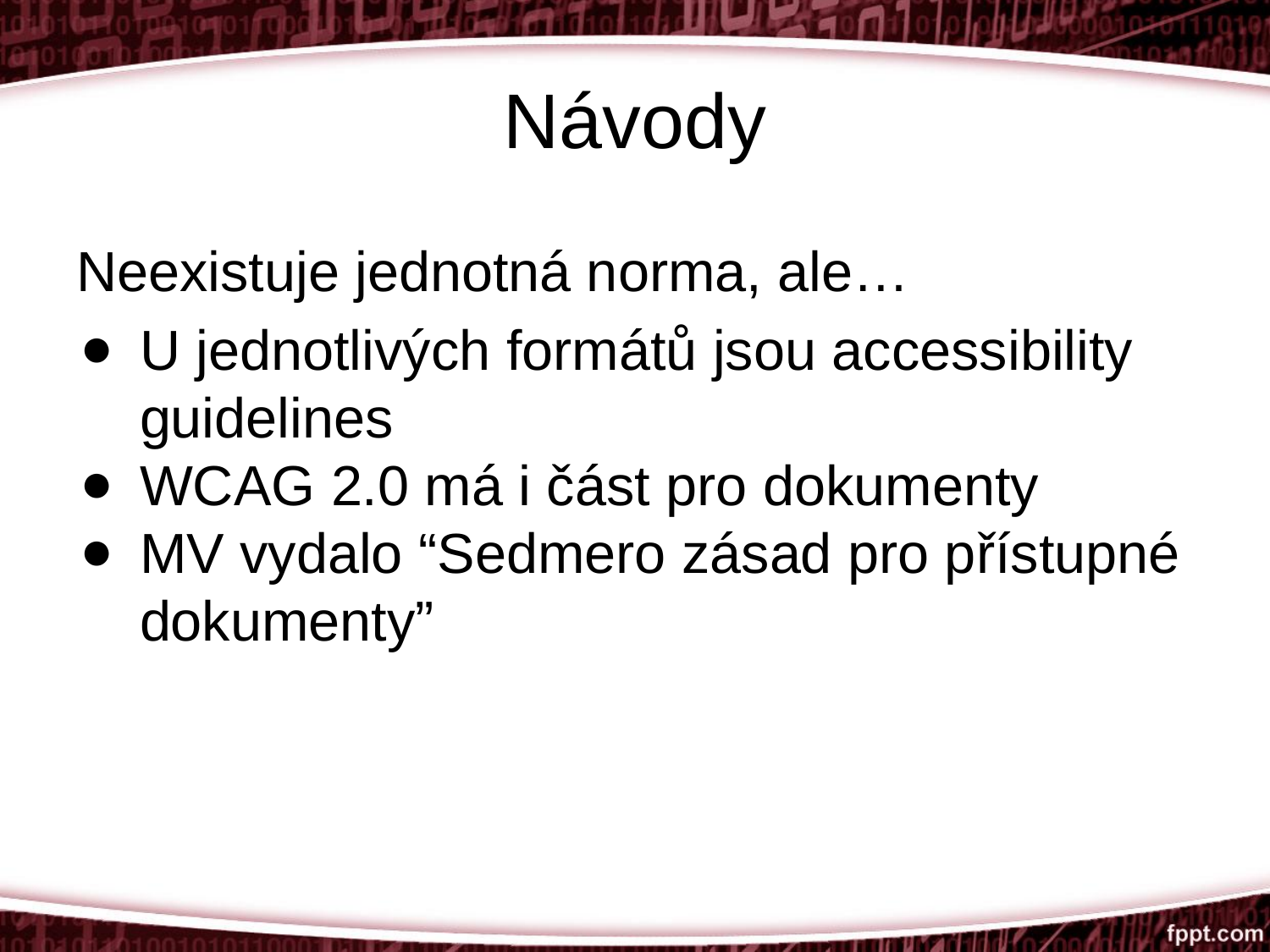

# Návody
Neexistuje jednotná norma, ale…
U jednotlivých formátů jsou accessibility guidelines
WCAG 2.0 má i část pro dokumenty
MV vydalo “Sedmero zásad pro přístupné dokumenty”